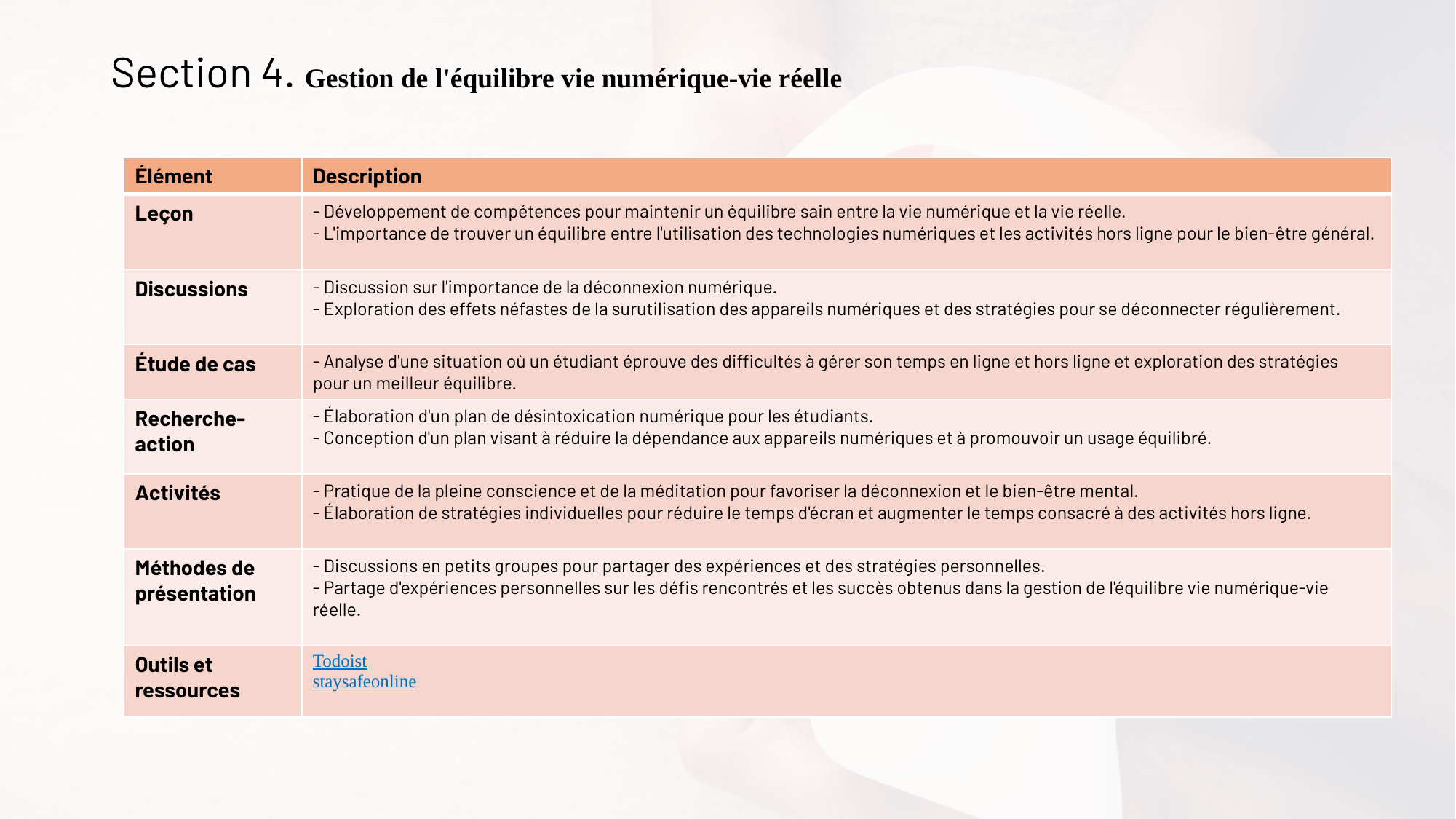

# Section 4. Gestion de l'équilibre vie numérique-vie réelle
| Élément | Description |
| --- | --- |
| Leçon | - Développement de compétences pour maintenir un équilibre sain entre la vie numérique et la vie réelle. - L'importance de trouver un équilibre entre l'utilisation des technologies numériques et les activités hors ligne pour le bien-être général. |
| Discussions | - Discussion sur l'importance de la déconnexion numérique. - Exploration des effets néfastes de la surutilisation des appareils numériques et des stratégies pour se déconnecter régulièrement. |
| Étude de cas | - Analyse d'une situation où un étudiant éprouve des difficultés à gérer son temps en ligne et hors ligne et exploration des stratégies pour un meilleur équilibre. |
| Recherche-action | - Élaboration d'un plan de désintoxication numérique pour les étudiants. - Conception d'un plan visant à réduire la dépendance aux appareils numériques et à promouvoir un usage équilibré. |
| Activités | - Pratique de la pleine conscience et de la méditation pour favoriser la déconnexion et le bien-être mental. - Élaboration de stratégies individuelles pour réduire le temps d'écran et augmenter le temps consacré à des activités hors ligne. |
| Méthodes de présentation | - Discussions en petits groupes pour partager des expériences et des stratégies personnelles. - Partage d'expériences personnelles sur les défis rencontrés et les succès obtenus dans la gestion de l'équilibre vie numérique-vie réelle. |
| Outils et ressources | Todoist staysafeonline |